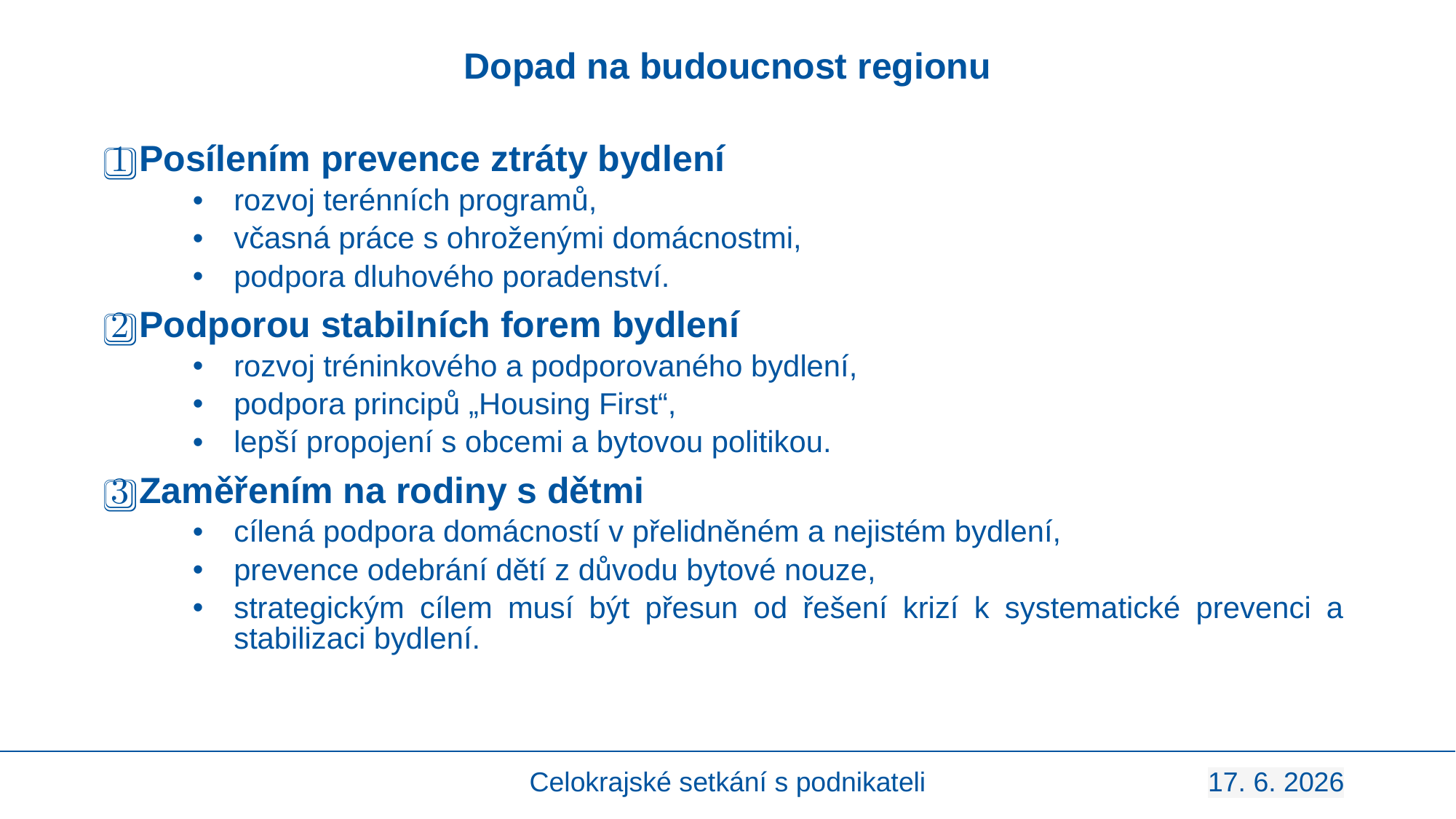

# Dopad na budoucnost regionu
1️⃣ Posílením prevence ztráty bydlení
rozvoj terénních programů,
včasná práce s ohroženými domácnostmi,
podpora dluhového poradenství.
2️⃣ Podporou stabilních forem bydlení
rozvoj tréninkového a podporovaného bydlení,
podpora principů „Housing First“,
lepší propojení s obcemi a bytovou politikou.
3️⃣ Zaměřením na rodiny s dětmi
cílená podpora domácností v přelidněném a nejistém bydlení,
prevence odebrání dětí z důvodu bytové nouze,
strategickým cílem musí být přesun od řešení krizí k systematické prevenci a stabilizaci bydlení.

Celokrajské setkání s podnikateli
17. 6. 2026